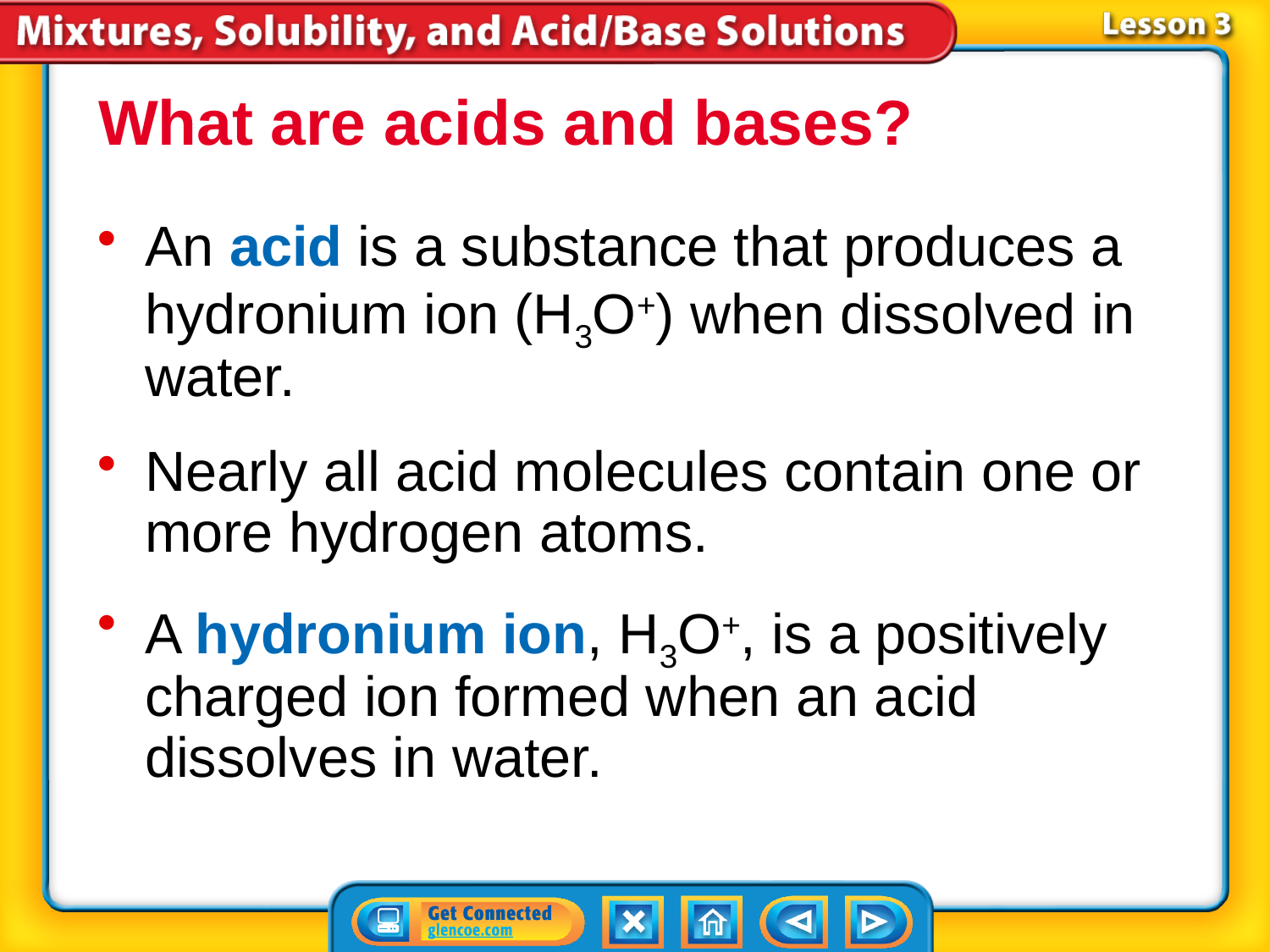

What are acids and bases?
An acid is a substance that produces a hydronium ion (H3O+) when dissolved in water.
Nearly all acid molecules contain one or more hydrogen atoms.
A hydronium ion, H3O+, is a positively charged ion formed when an acid dissolves in water.
# Lesson 3-1